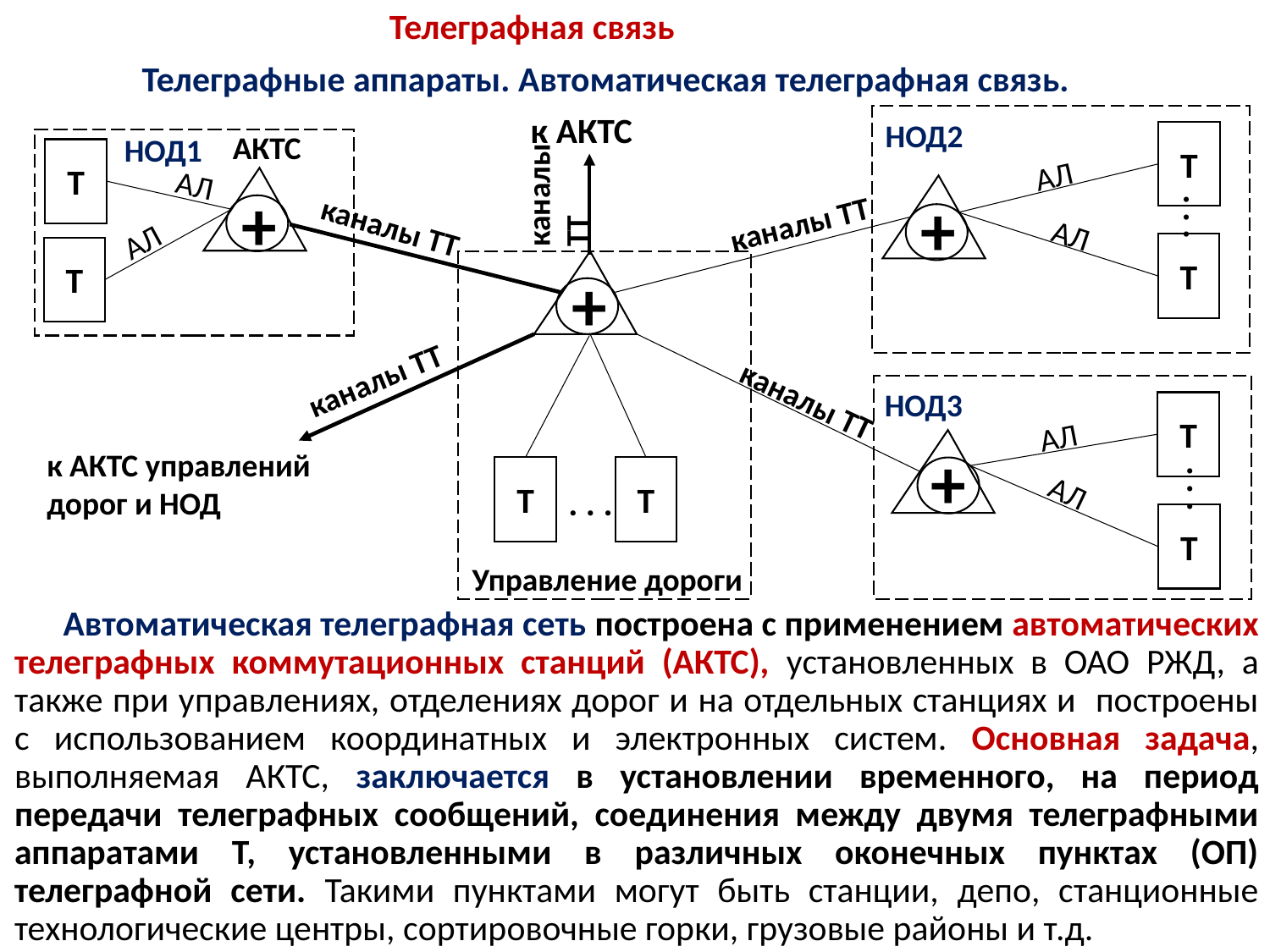

# Телеграфная связь
 Телеграфные аппараты. Автоматическая телеграфная связь.
к АКТС

НОД2
АКТС
Т
НОД1

Т
каналы
ТТ
АЛ
АЛ

+

     . . .
+

каналы ТТ
каналы ТТ

АЛ
АЛ
Т
Т

+

каналы ТТ
каналы ТТ

НОД3
Т
АЛ

+
к АКТС управлений
дорог и НОД
Т
Т

АЛ
     . . .
     . . .
Т
Управление дороги
      Автоматическая телеграфная сеть построена с применением автоматических телеграфных коммутационных станций (АКТС), установленных в ОАО РЖД, а также при управлениях, отделениях дорог и на отдельных станциях и  построены с использованием координатных и электронных систем. Основная задача, выполняемая АКТС, заключается в установлении временного, на период передачи телеграфных сообщений, соединения между двумя телеграфными аппаратами Т, установленными в различных оконечных пунктах (ОП) телеграфной сети. Такими пунктами могут быть станции, депо, станционные технологические центры, сортировочные горки, грузовые районы и т.д.